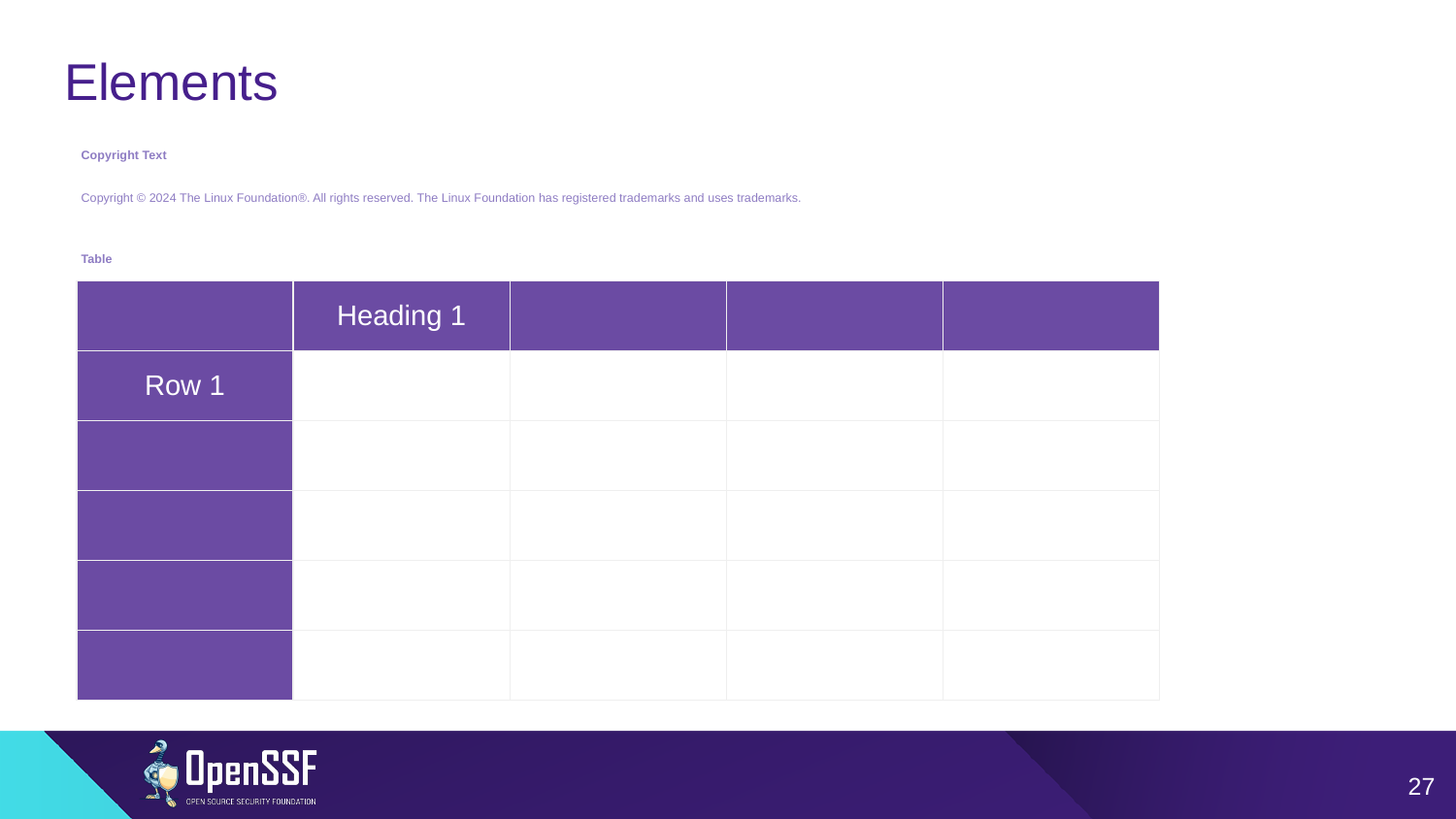

# Elements
Copyright Text
Copyright © 2024 The Linux Foundation®. All rights reserved. The Linux Foundation has registered trademarks and uses trademarks.
Table
|  | Heading 1 |  |  |  |
| --- | --- | --- | --- | --- |
| Row 1 |  |  |  |  |
|  |  |  |  |  |
|  |  |  |  |  |
|  |  |  |  |  |
|  |  |  |  |  |
27